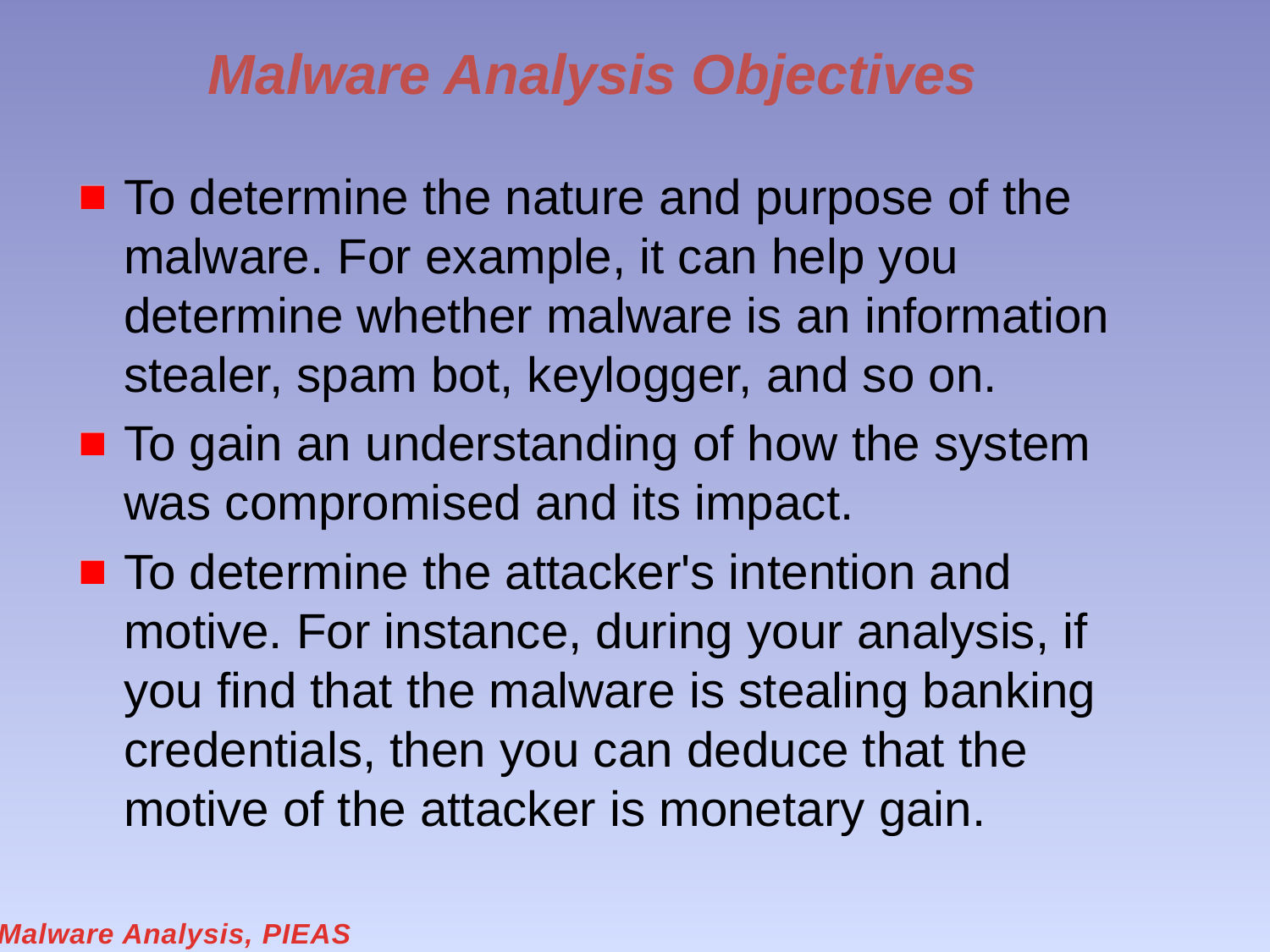

# Malware Analysis Objectives
To determine the nature and purpose of the malware. For example, it can help you determine whether malware is an information stealer, spam bot, keylogger, and so on.
To gain an understanding of how the system was compromised and its impact.
To determine the attacker's intention and motive. For instance, during your analysis, if you find that the malware is stealing banking credentials, then you can deduce that the motive of the attacker is monetary gain.